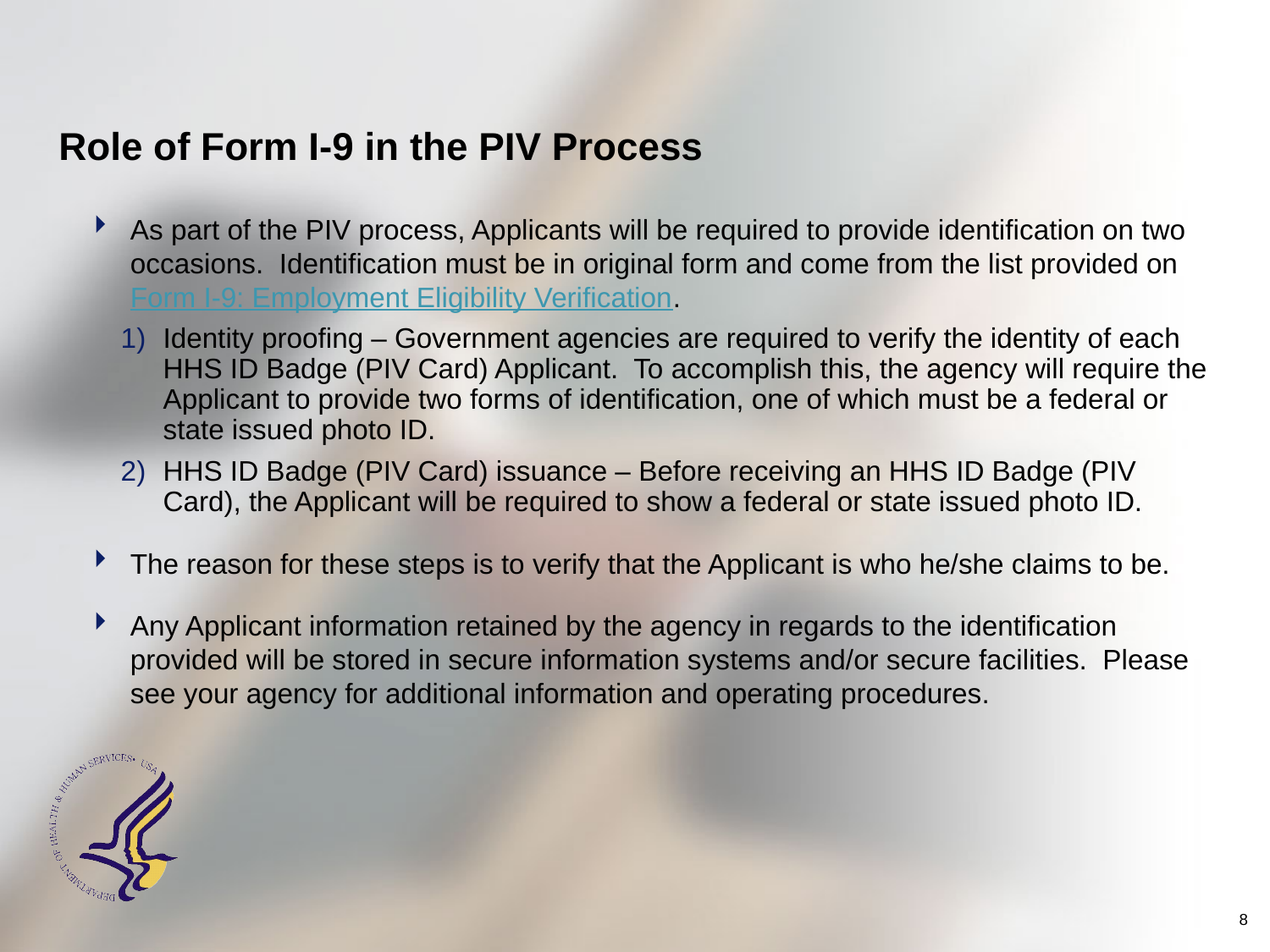

# Role of Form I-9 in the PIV Process
As part of the PIV process, Applicants will be required to provide identification on two occasions.  Identification must be in original form and come from the list provided on Form I-9: Employment Eligibility Verification.
Identity proofing – Government agencies are required to verify the identity of each HHS ID Badge (PIV Card) Applicant.  To accomplish this, the agency will require the Applicant to provide two forms of identification, one of which must be a federal or state issued photo ID.
HHS ID Badge (PIV Card) issuance – Before receiving an HHS ID Badge (PIV Card), the Applicant will be required to show a federal or state issued photo ID.
The reason for these steps is to verify that the Applicant is who he/she claims to be.
Any Applicant information retained by the agency in regards to the identification provided will be stored in secure information systems and/or secure facilities.  Please see your agency for additional information and operating procedures.